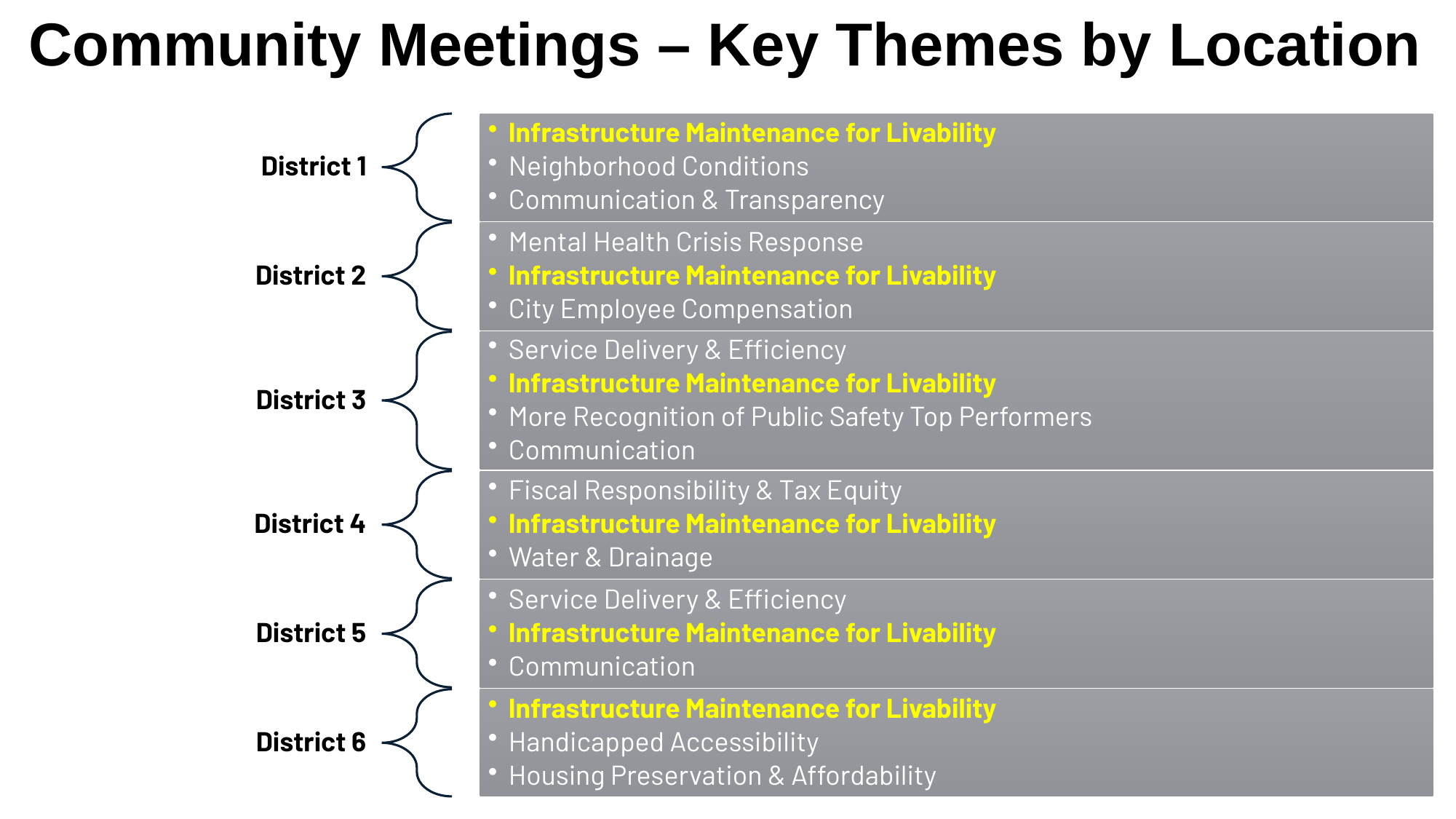

Community Meetings – Key Themes by Location

District 1
Infrastructure Maintenance for Livability
Neighborhood Conditions
Communication & Transparency
District 2
Mental Health Crisis Response
Infrastructure Maintenance for Livability
City Employee Compensation
District 3
Service Delivery & Efficiency
Infrastructure Maintenance for Livability
More Recognition of Public Safety Top Performers
Communication
District 4
Fiscal Responsibility & Tax Equity
Infrastructure Maintenance for Livability
Water & Drainage
District 5
Service Delivery & Efficiency
Infrastructure Maintenance for Livability
Communication
District 6
Infrastructure Maintenance for Livability
Handicapped Accessibility
Housing Preservation & Affordability